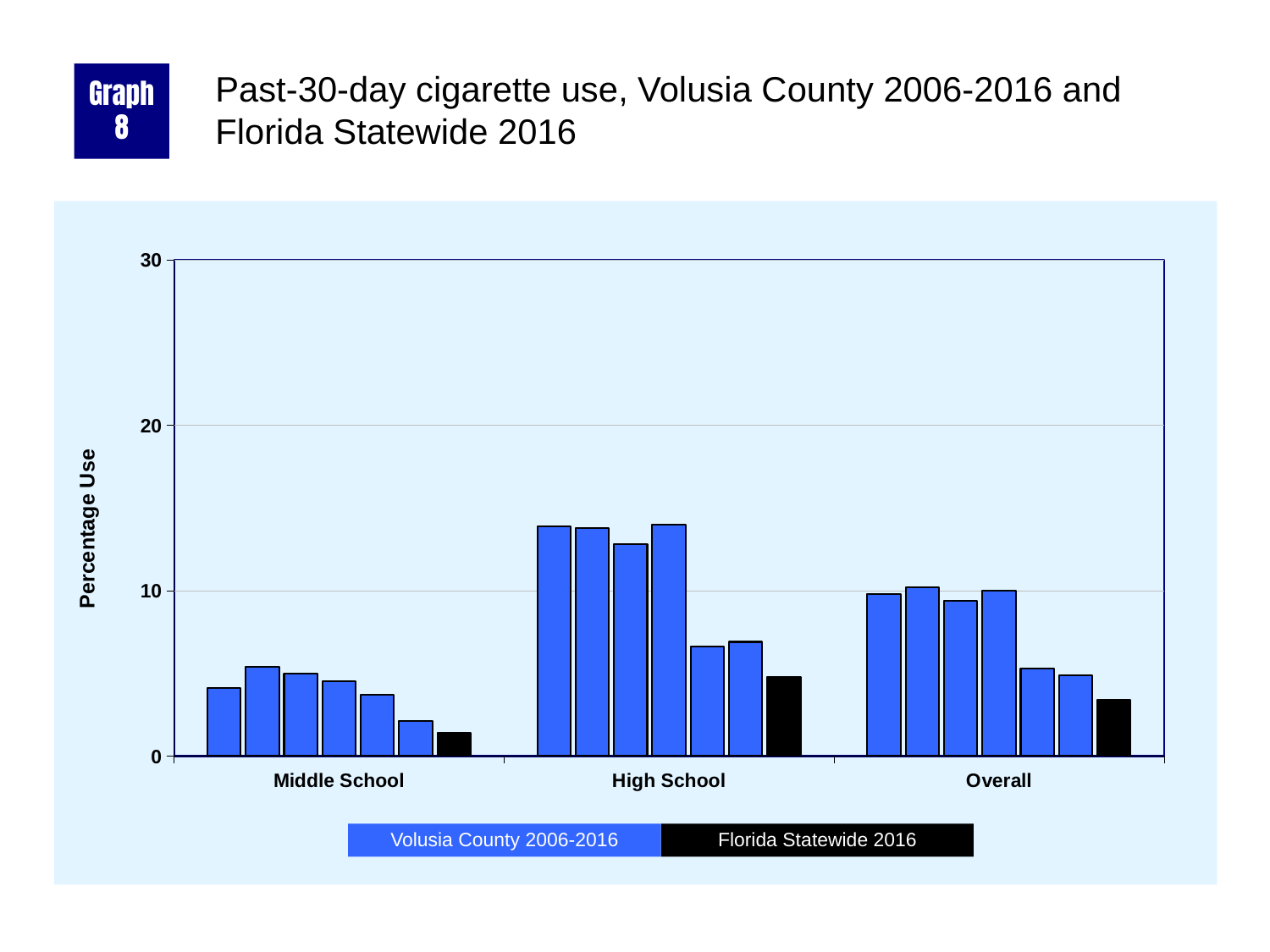

Graph 8
Past-30-day cigarette use, Volusia County 2006-2016 and Florida Statewide 2016

### Chart

| Category | County 2006 | County 2008 | County 2010 | County 2012 | County 2014 | County 2016 | Florida 2016 |
|---|---|---|---|---|---|---|---|
| Middle School | 4.1 | 5.4 | 5.0 | 4.5 | 3.7 | 2.1 | 1.4 |
| High School | 13.9 | 13.8 | 12.8 | 14.0 | 6.6 | 6.9 | 4.8 |
| Overall | 9.8 | 10.2 | 9.4 | 10.0 | 5.3 | 4.9 | 3.4 |
Florida Statewide 2016
Volusia County 2006-2016